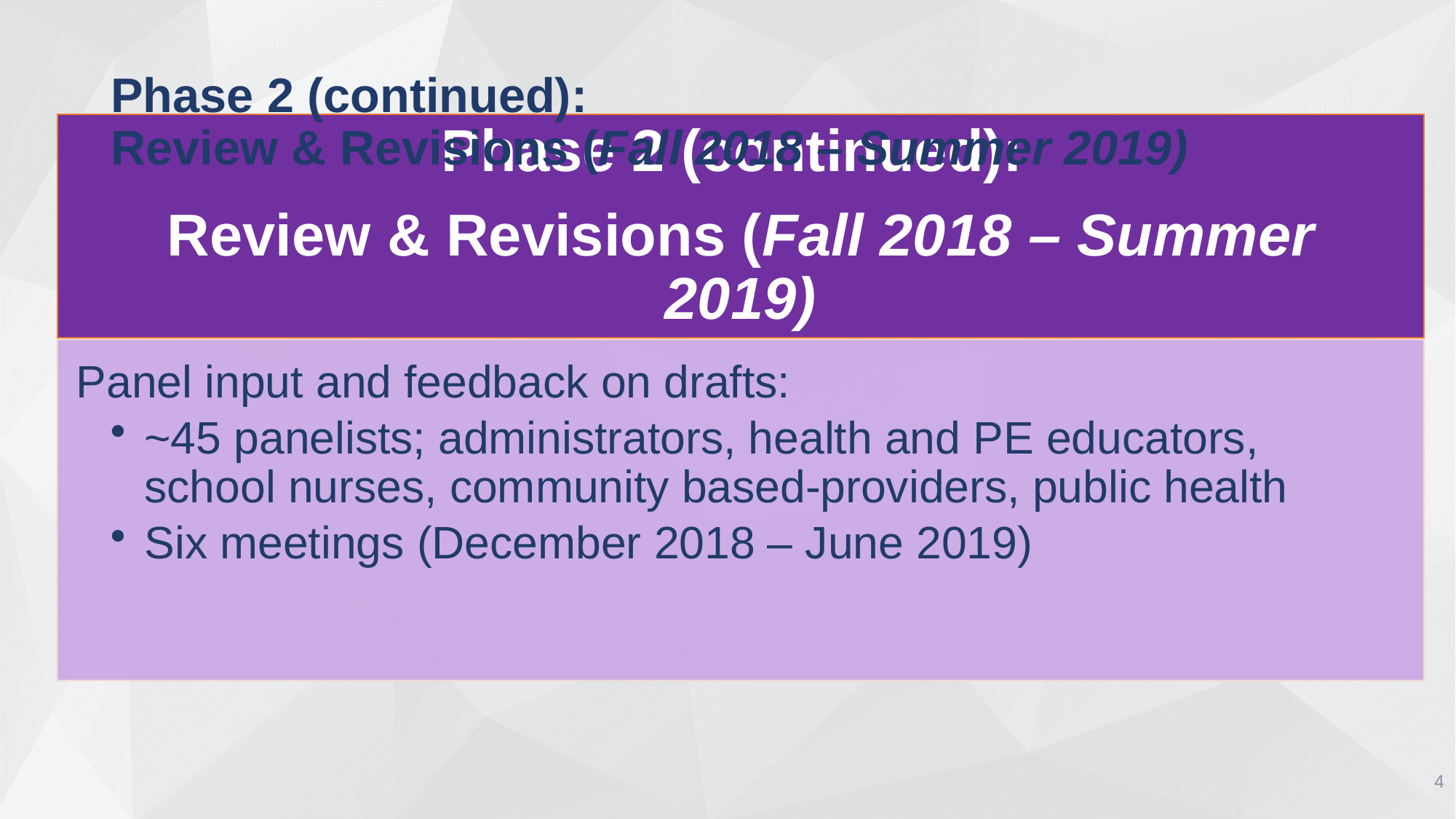

Phase 2 (continued):
Review & Revisions (Fall 2018 – Summer 2019)
Panel input and feedback on drafts:
~45 panelists; administrators, health and PE educators, school nurses, community based-providers, public health
Six meetings (December 2018 – June 2019)
# Phase 2 (continued): Review & Revisions (Fall 2018 – Summer 2019)
4